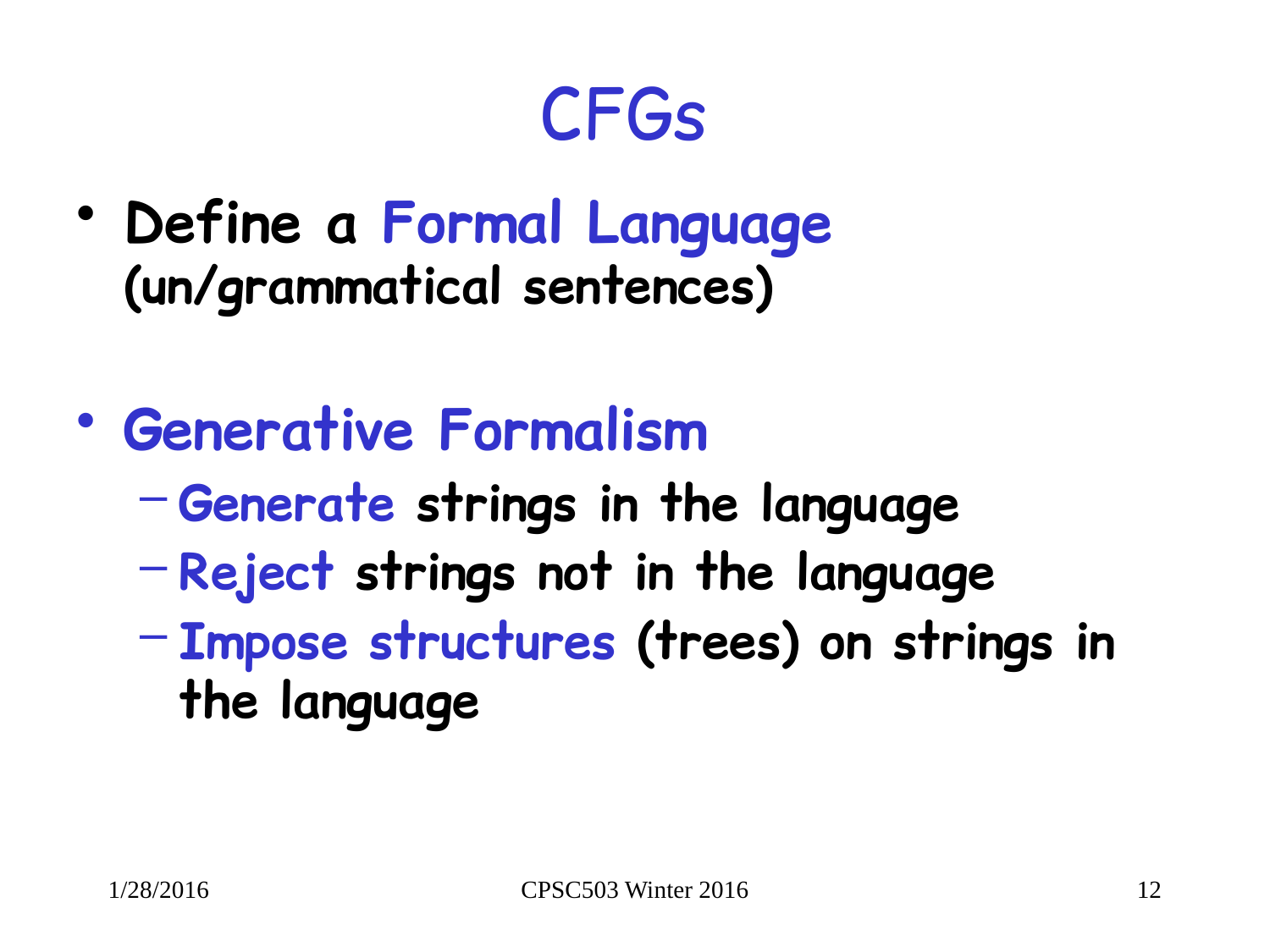

# CFGs
Define a Formal Language (un/grammatical sentences)

Generative Formalism
Generate strings in the language
Reject strings not in the language
Impose structures (trees) on strings in the language
1/28/2016
CPSC503 Winter 2016
12